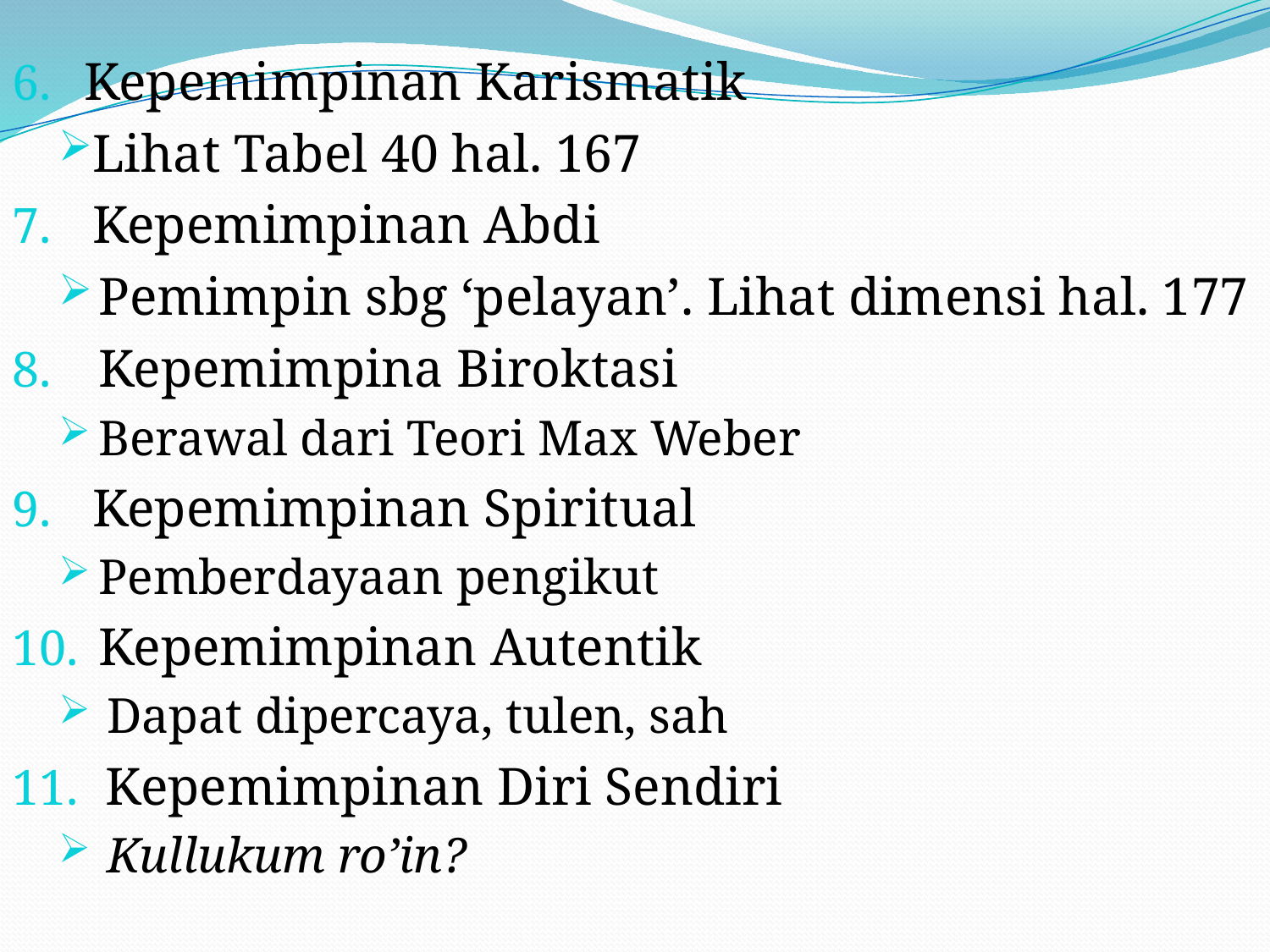

Kepemimpinan Karismatik
Lihat Tabel 40 hal. 167
Kepemimpinan Abdi
Pemimpin sbg ‘pelayan’. Lihat dimensi hal. 177
Kepemimpina Biroktasi
Berawal dari Teori Max Weber
Kepemimpinan Spiritual
Pemberdayaan pengikut
Kepemimpinan Autentik
Dapat dipercaya, tulen, sah
 Kepemimpinan Diri Sendiri
Kullukum ro’in?